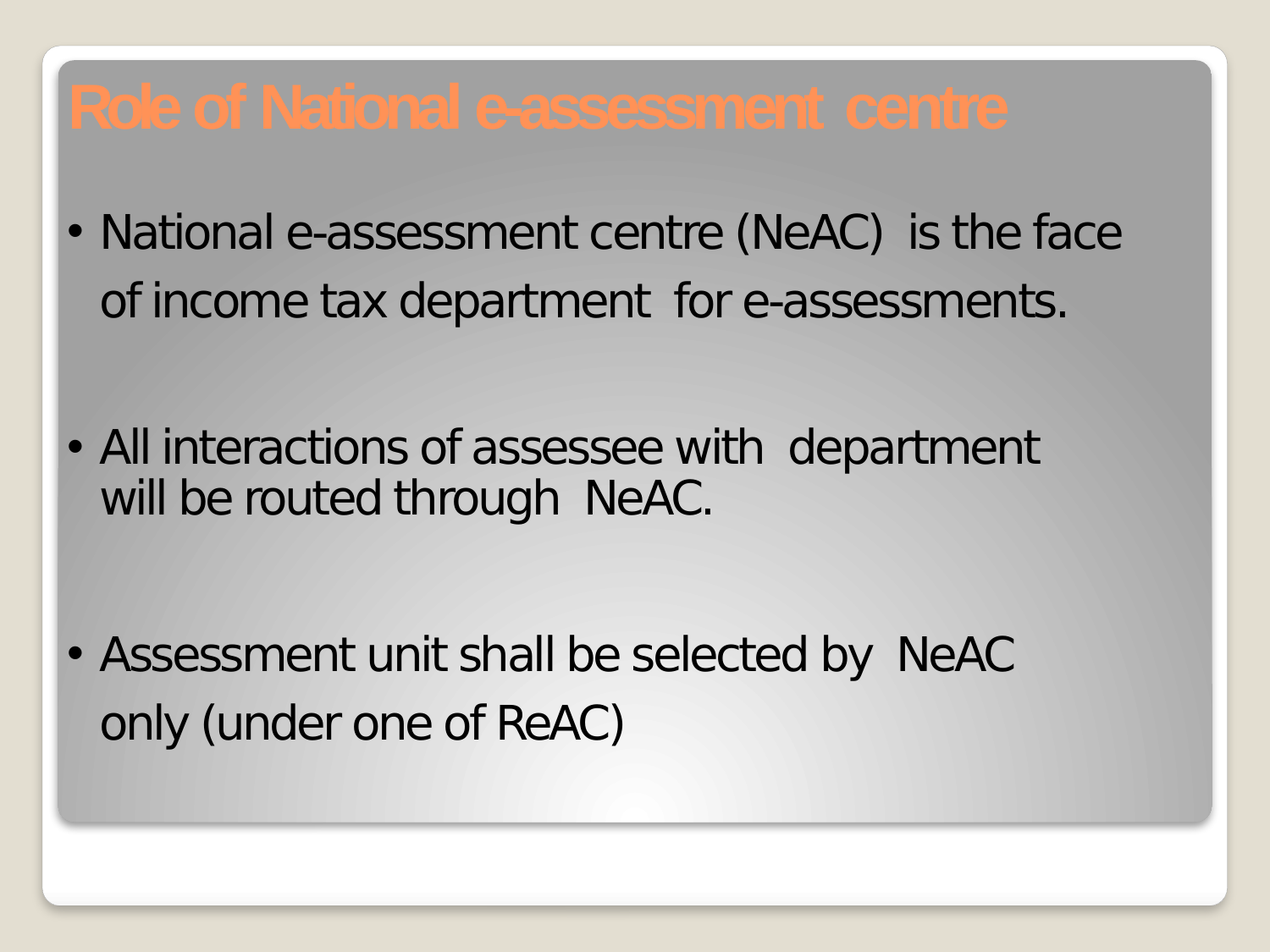

# Role of National e-assessment centre
National e-assessment centre (NeAC)  is the face of income tax department  for e-assessments.

All interactions of assessee with  department will be routed through  NeAC.

Assessment unit shall be selected by  NeAC only (under one of ReAC)